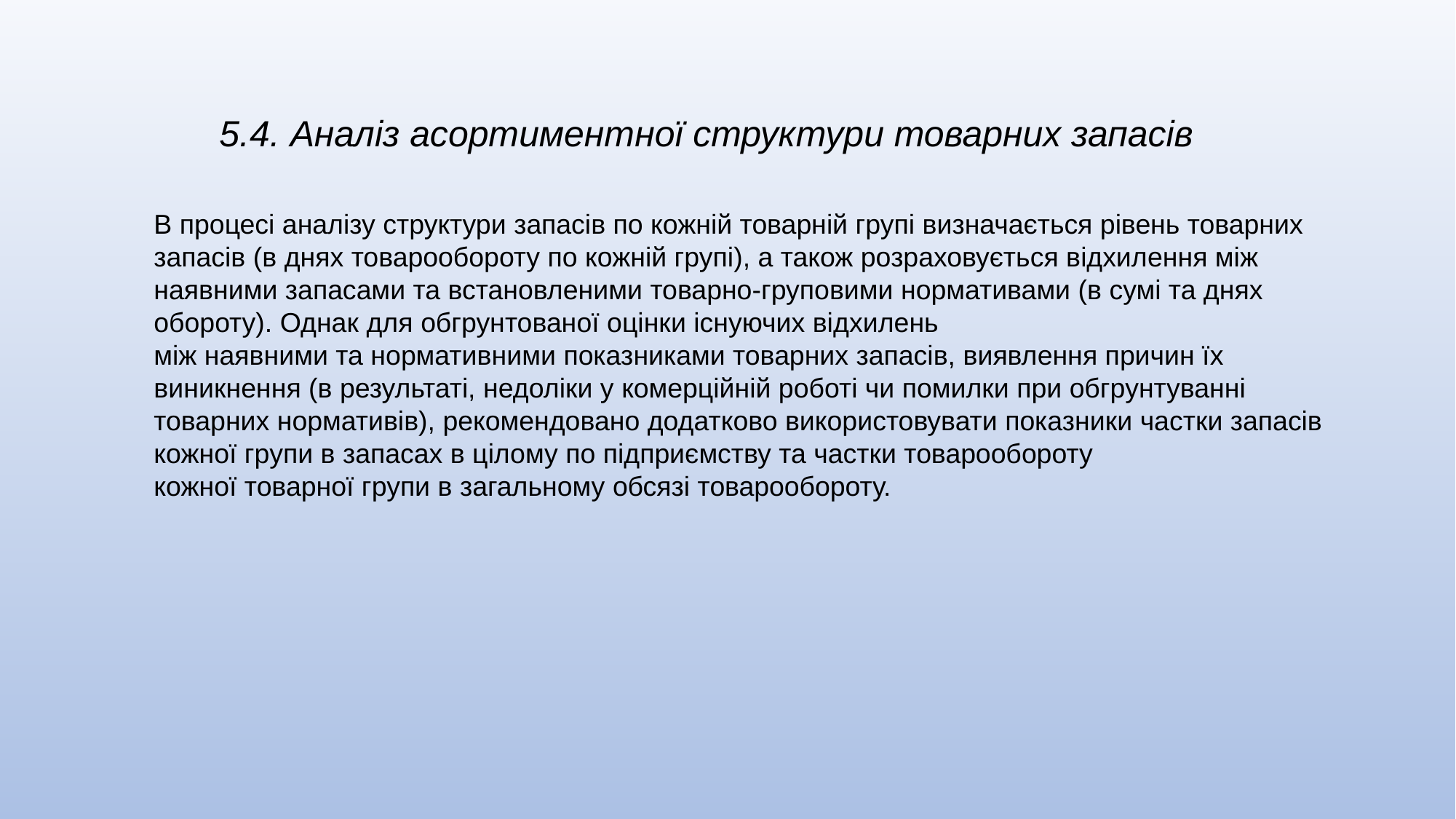

5.4. Аналіз асортиментної структури товарних запасів
В процесі аналізу структури запасів по кожній товарній групі визначається рівень товарних запасів (в днях товарообороту по кожній групі), а також розраховується відхилення між наявними запасами та встановленими товарно-груповими нормативами (в сумі та днях обороту). Однак для обгрунтованої оцінки існуючих відхилень
між наявними та нормативними показниками товарних запасів, виявлення причин їх виникнення (в результаті, недоліки у комерційній роботі чи помилки при обгрунтуванні товарних нормативів), рекомендовано додатково використовувати показники частки запасів кожної групи в запасах в цілому по підприємству та частки товарообороту
кожної товарної групи в загальному обсязі товарообороту.